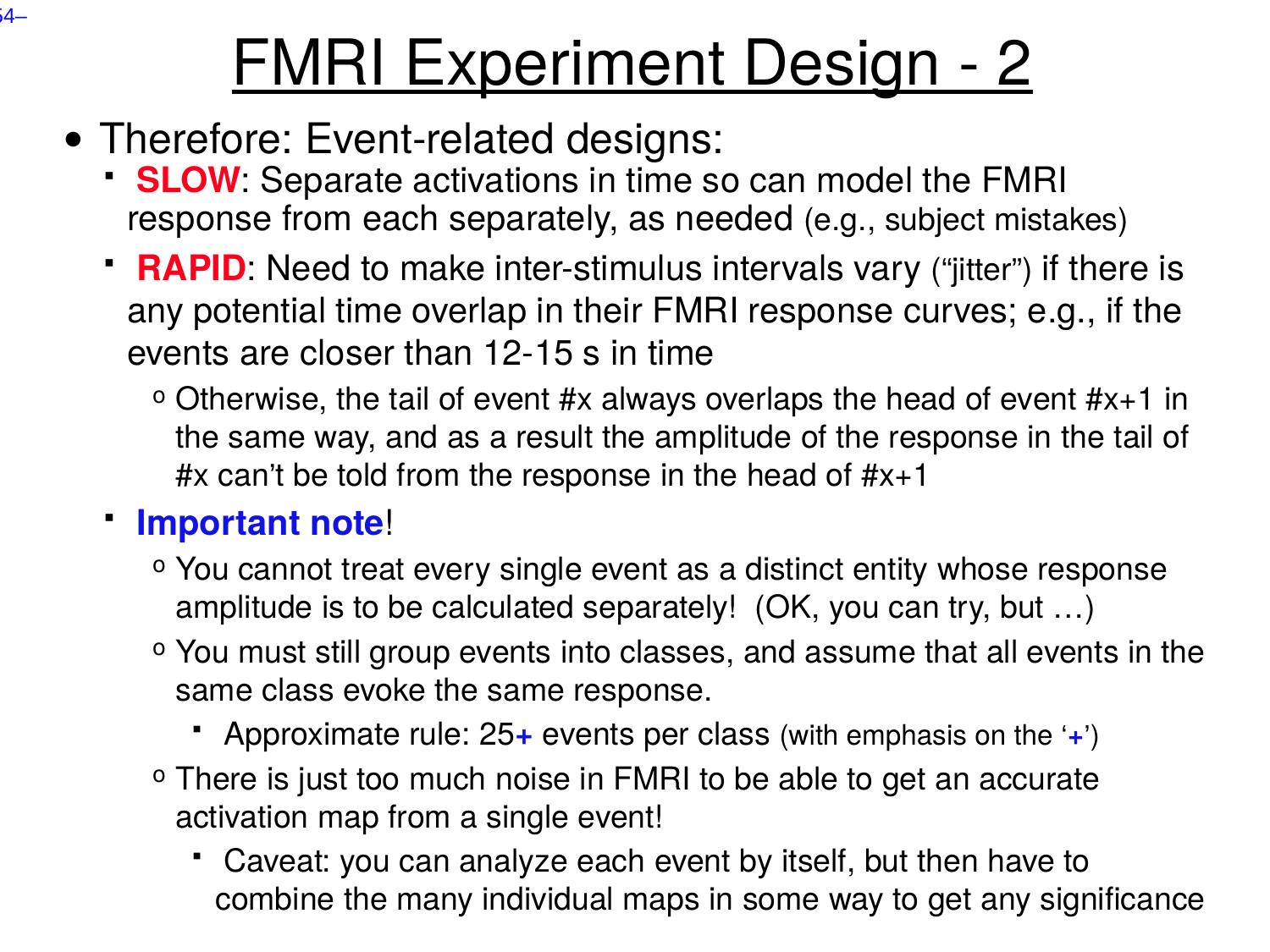

# FMRI Experiment Design - 2
 Therefore: Event-related designs:
 SLOW: Separate activations in time so can model the FMRI response from each separately, as needed (e.g., subject mistakes)
 RAPID: Need to make inter-stimulus intervals vary (“jitter”) if there is any potential time overlap in their FMRI response curves; e.g., if the events are closer than 12-15 s in time
Otherwise, the tail of event #x always overlaps the head of event #x+1 in the same way, and as a result the amplitude of the response in the tail of #x can’t be told from the response in the head of #x+1
 Important note!
You cannot treat every single event as a distinct entity whose response amplitude is to be calculated separately!  (OK, you can try, but …)
You must still group events into classes, and assume that all events in the same class evoke the same response.
 Approximate rule: 25+ events per class (with emphasis on the ‘+’)
There is just too much noise in FMRI to be able to get an accurate activation map from a single event!
 Caveat: you can analyze each event by itself, but then have to combine the many individual maps in some way to get any significance